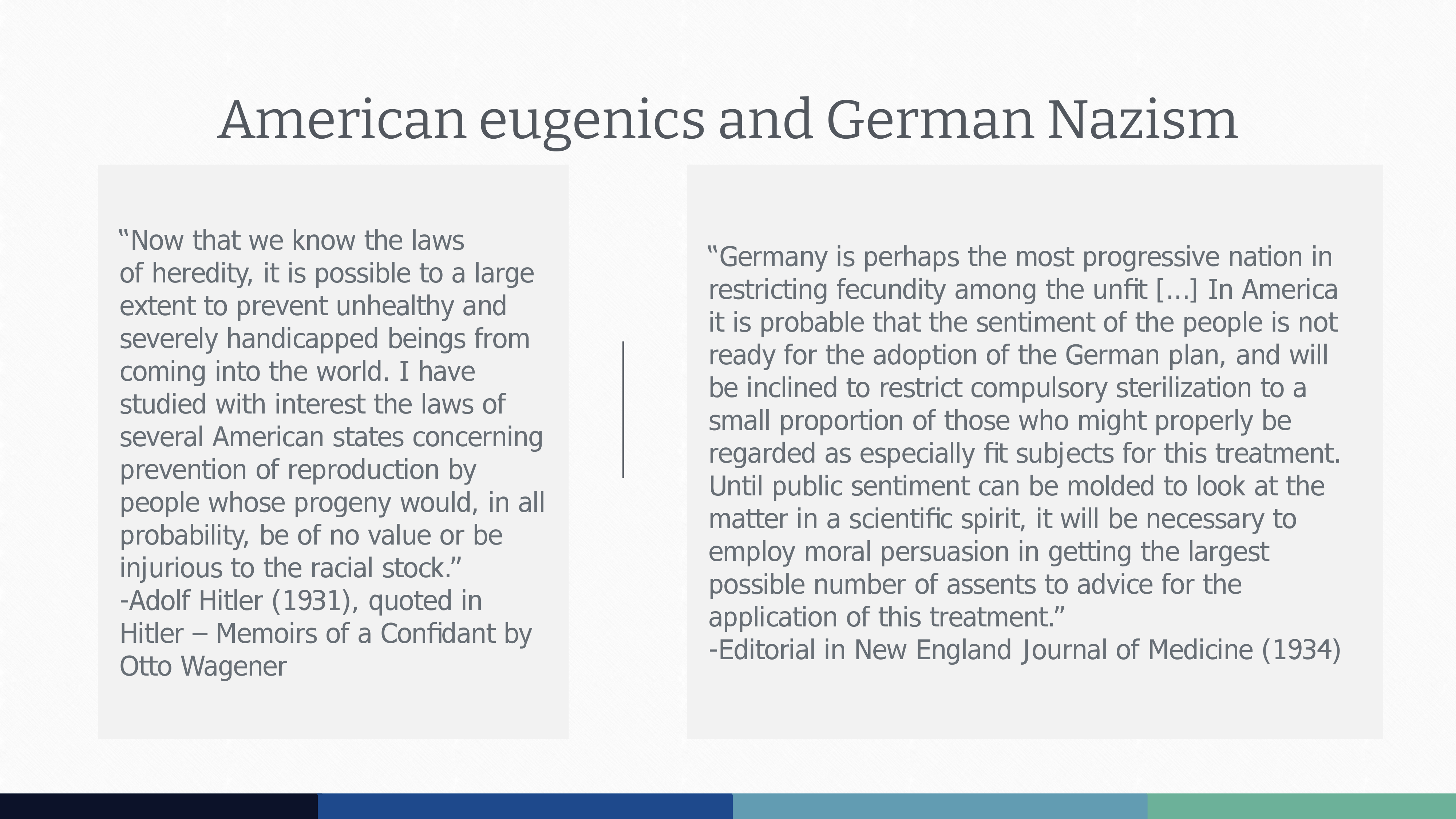

# American eugenics and German Nazism
“Now that we know the laws
of heredity, it is possible to a large extent to prevent unhealthy and severely handicapped beings from coming into the world. I have studied with interest the laws of several American states concerning prevention of reproduction by people whose progeny would, in all probability, be of no value or be injurious to the racial stock.”
-Adolf Hitler (1931), quoted in Hitler – Memoirs of a Confidant by Otto Wagener
“Germany is perhaps the most progressive nation in restricting fecundity among the unfit [...] In America it is probable that the sentiment of the people is not ready for the adoption of the German plan, and will be inclined to restrict compulsory sterilization to a small proportion of those who might properly be regarded as especially fit subjects for this treatment. Until public sentiment can be molded to look at the matter in a scientific spirit, it will be necessary to employ moral persuasion in getting the largest possible number of assents to advice for the application of this treatment.”
-Editorial in New England Journal of Medicine (1934)